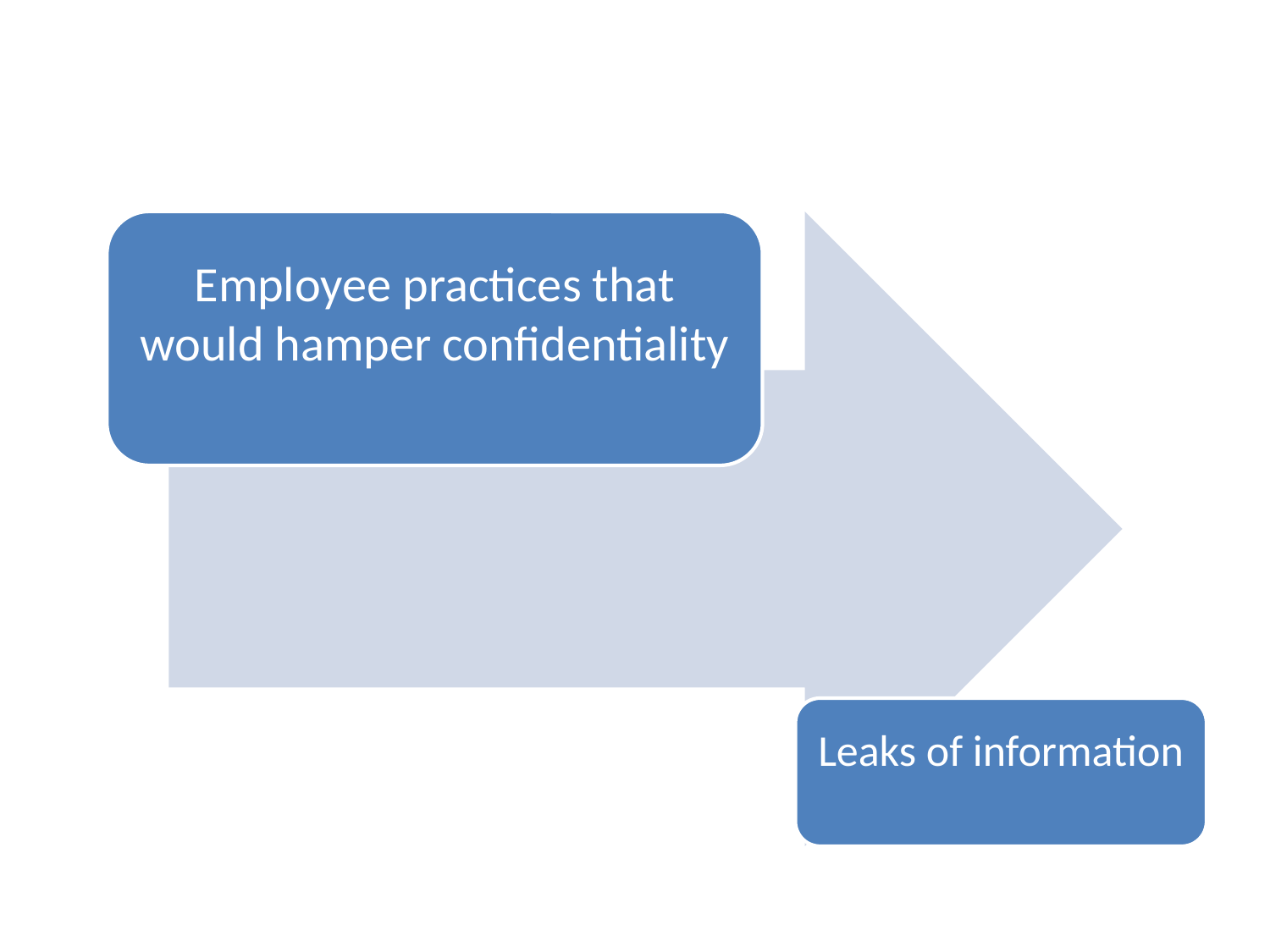

Employee practices that would hamper confidentiality

Leaks of information